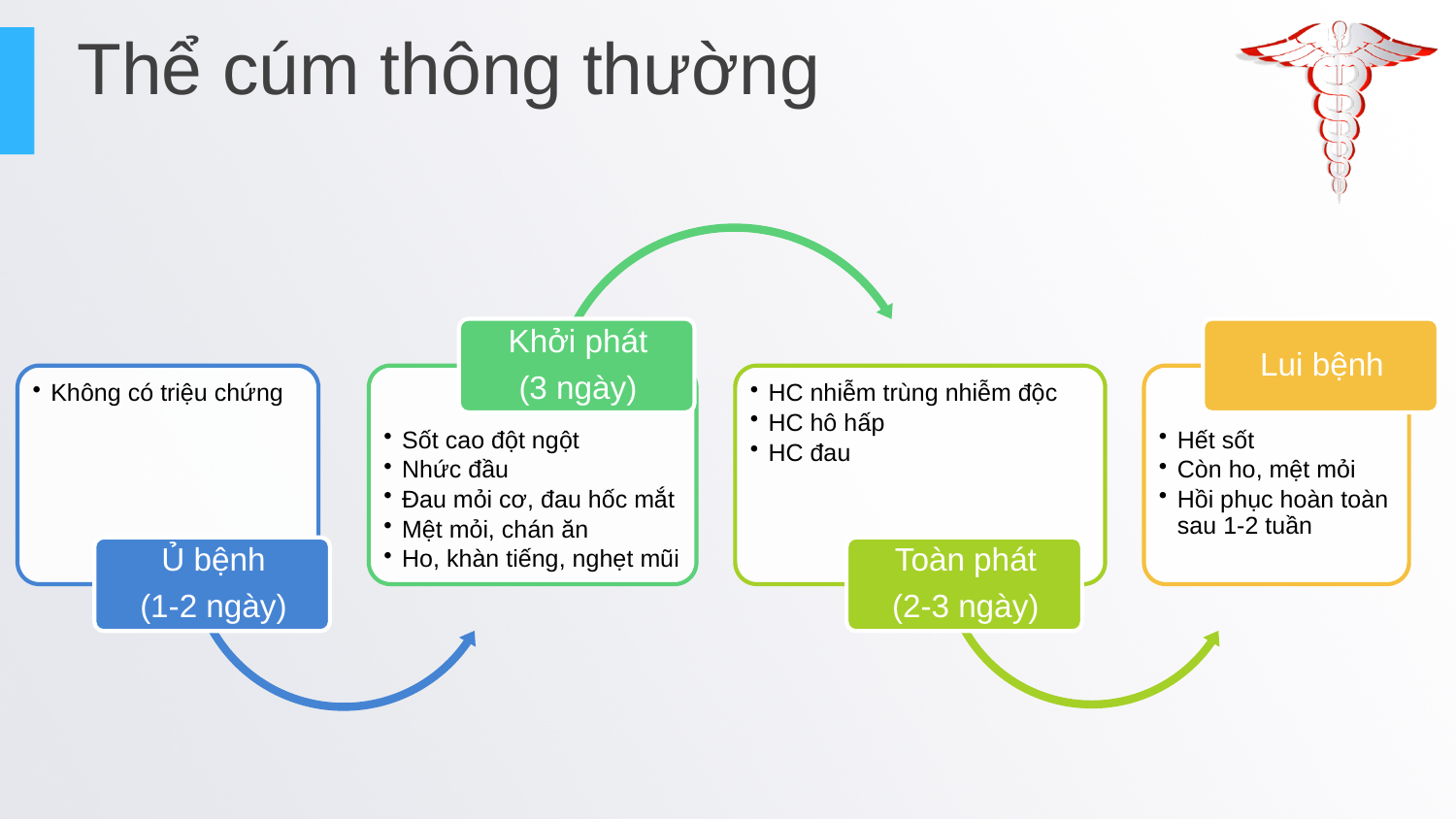

Thể cúm thông thường
Không có triệu chứng
Ủ bệnh
(1-2 ngày)
Sốt cao đột ngột
Nhức đầu
Đau mỏi cơ, đau hốc mắt
Mệt mỏi, chán ăn
Ho, khàn tiếng, nghẹt mũi
Khởi phát
(3 ngày)
HC nhiễm trùng nhiễm độc
HC hô hấp
HC đau
Toàn phát
(2-3 ngày)
Hết sốt
Còn ho, mệt mỏi
Hồi phục hoàn toàn sau 1-2 tuần
Lui bệnh